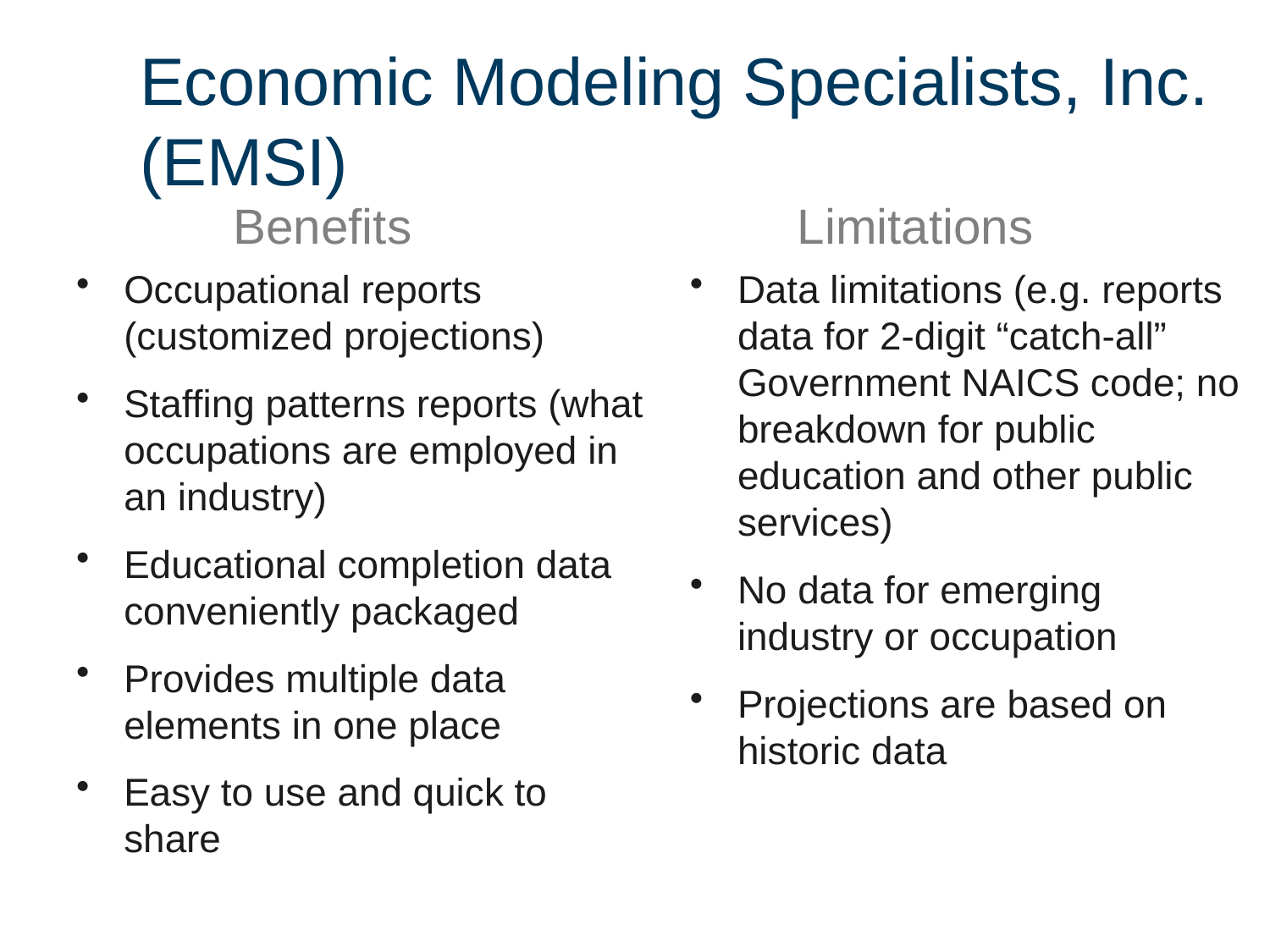

# Economic Modeling Specialists, Inc. (EMSI)
Benefits
Limitations
Occupational reports (customized projections)
Staffing patterns reports (what occupations are employed in an industry)
Educational completion data conveniently packaged
Provides multiple data elements in one place
Easy to use and quick to share
Data limitations (e.g. reports data for 2-digit “catch-all” Government NAICS code; no breakdown for public education and other public services)
No data for emerging industry or occupation
Projections are based on historic data